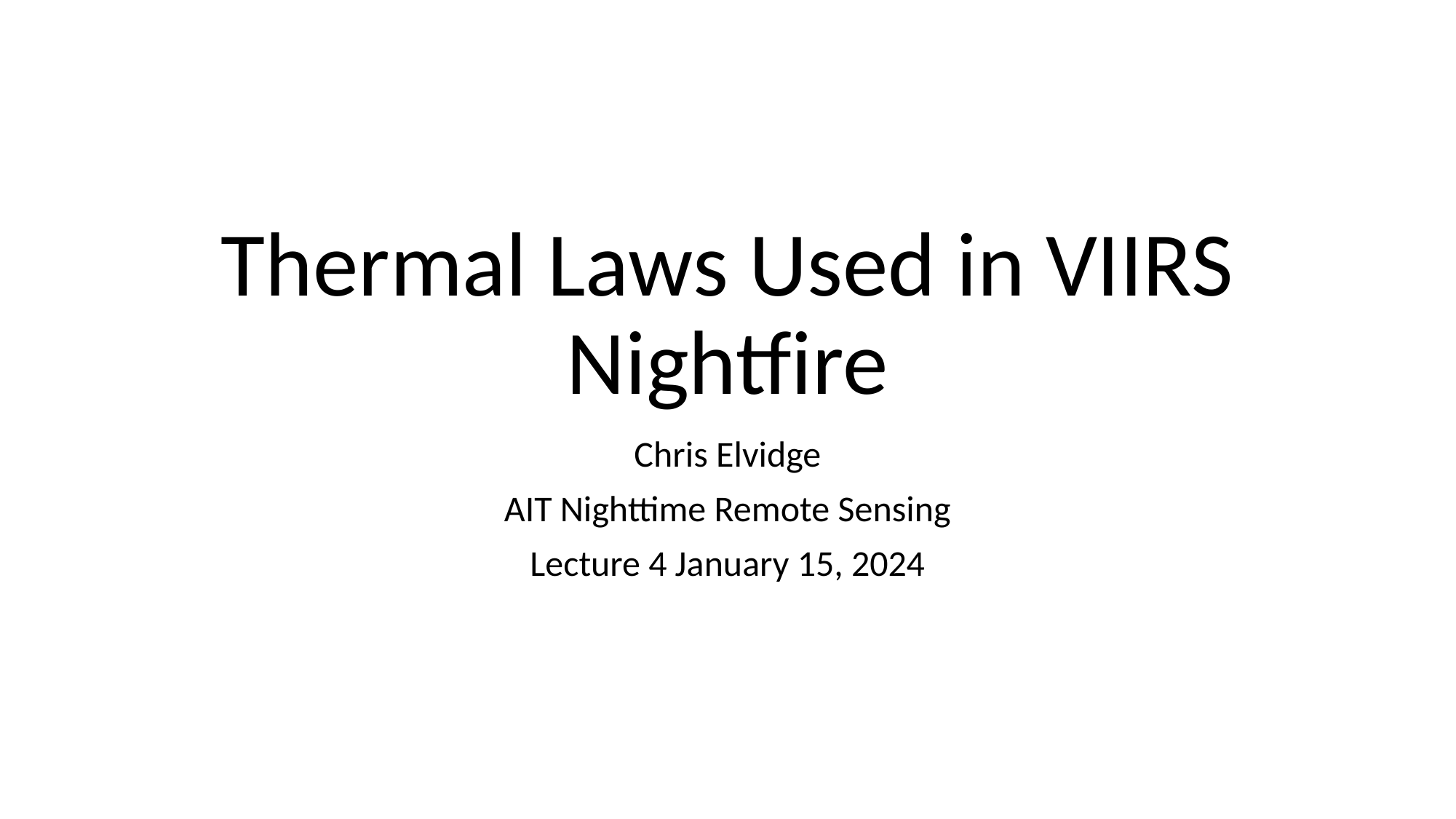

# Thermal Laws Used in VIIRS Nightfire
Chris Elvidge
AIT Nighttime Remote Sensing
Lecture 4 January 15, 2024